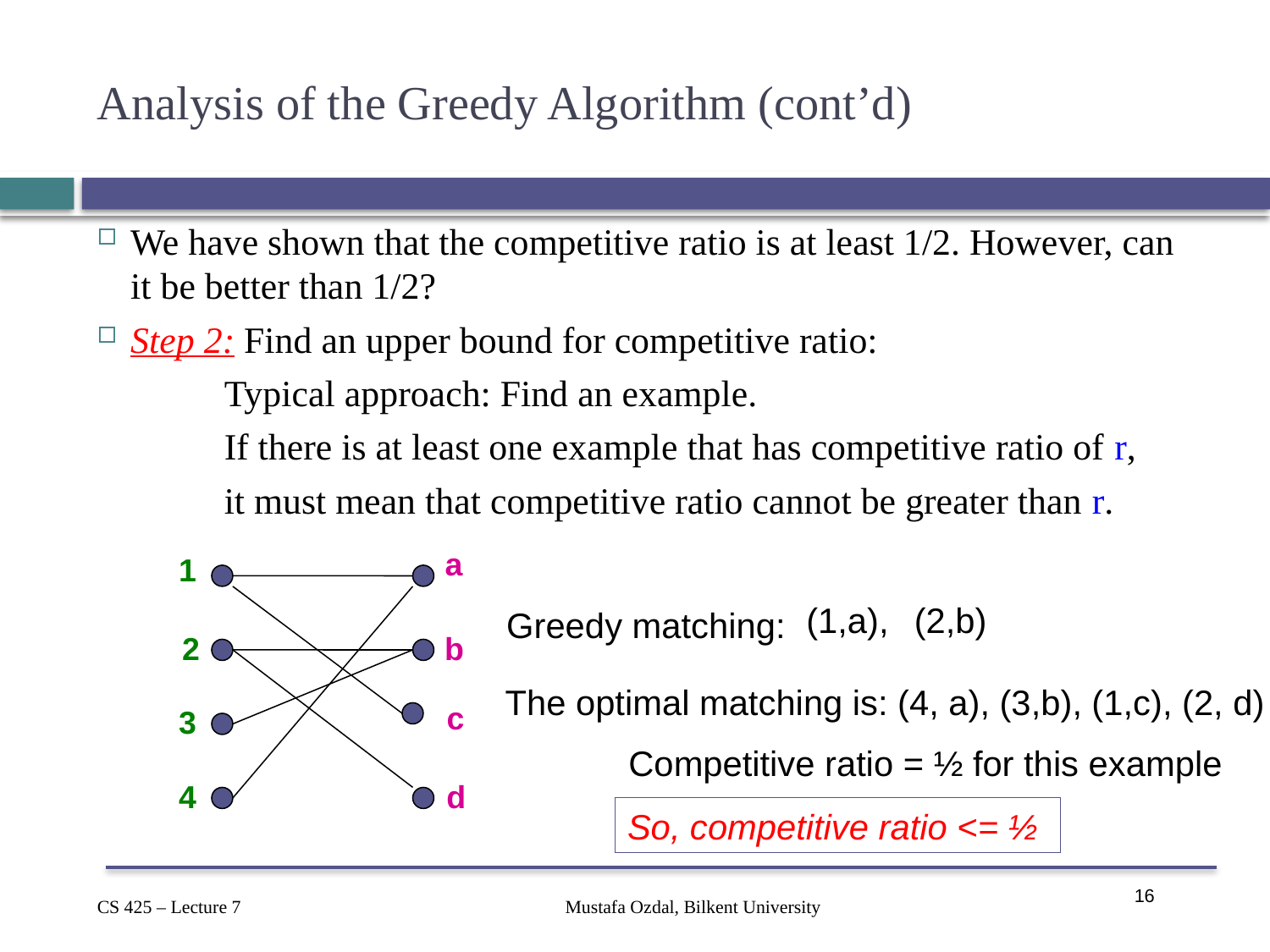

# Analysis of the Greedy Algorithm (cont’d)
We have shown that the competitive ratio is at least 1/2. However, can it be better than 1/2?
Step 2: Find an upper bound for competitive ratio:
	Typical approach: Find an example.
	If there is at least one example that has competitive ratio of r,
	it must mean that competitive ratio cannot be greater than r.

a

1

c

(1,a),
(2,b)
Greedy matching:
2
b

d

The optimal matching is: (4, a), (3,b), (1,c), (2, d)
3

Competitive ratio = ½ for this example
4

So, competitive ratio <= ½
Mustafa Ozdal, Bilkent University